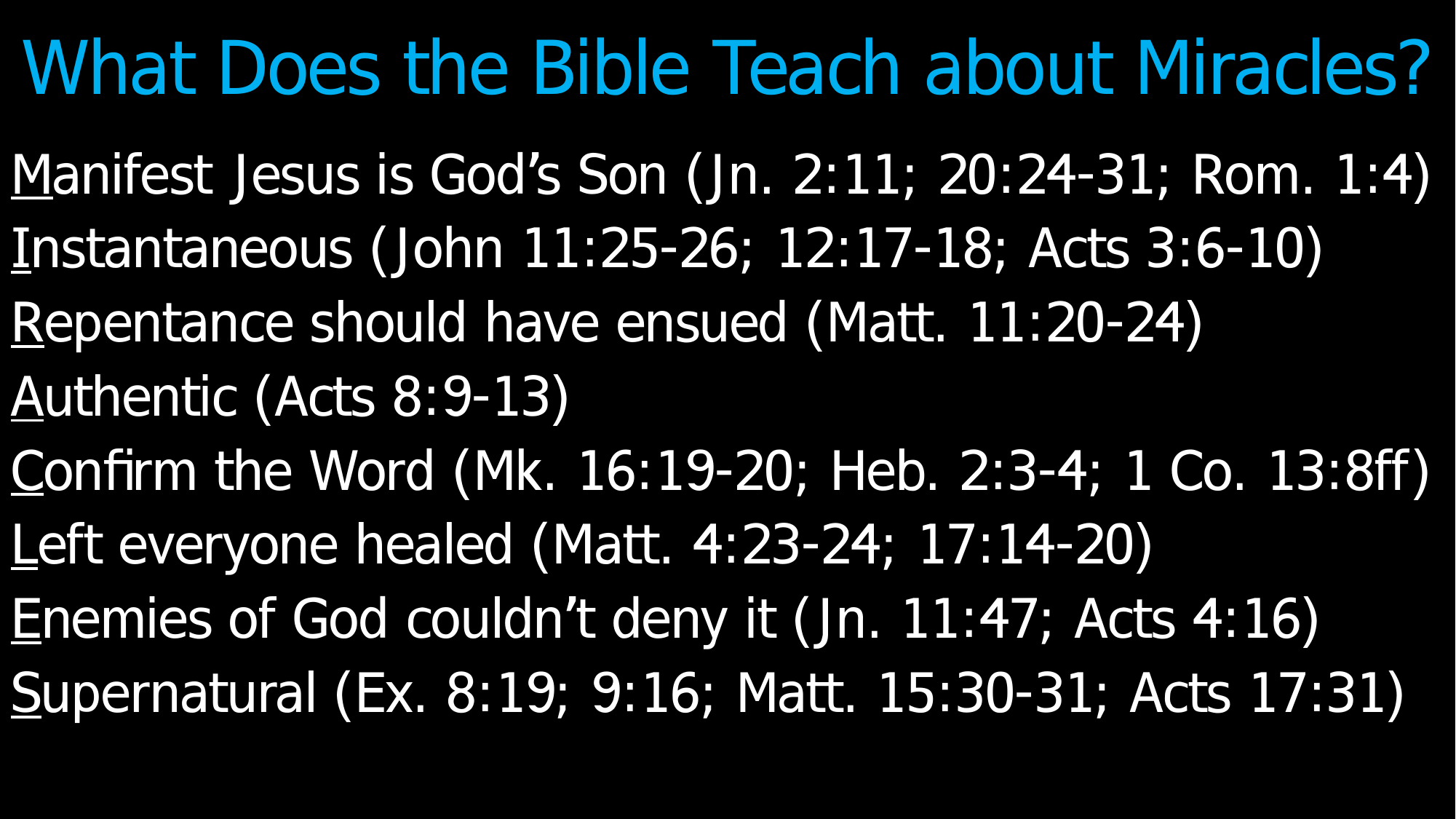

# What Does the Bible Teach about Miracles?
Manifest Jesus is God’s Son (Jn. 2:11; 20:24-31; Rom. 1:4)
Instantaneous (John 11:25-26; 12:17-18; Acts 3:6-10)
Repentance should have ensued (Matt. 11:20-24)
Authentic (Acts 8:9-13)
Confirm the Word (Mk. 16:19-20; Heb. 2:3-4; 1 Co. 13:8ff)
Left everyone healed (Matt. 4:23-24; 17:14-20)
Enemies of God couldn’t deny it (Jn. 11:47; Acts 4:16)
Supernatural (Ex. 8:19; 9:16; Matt. 15:30-31; Acts 17:31)